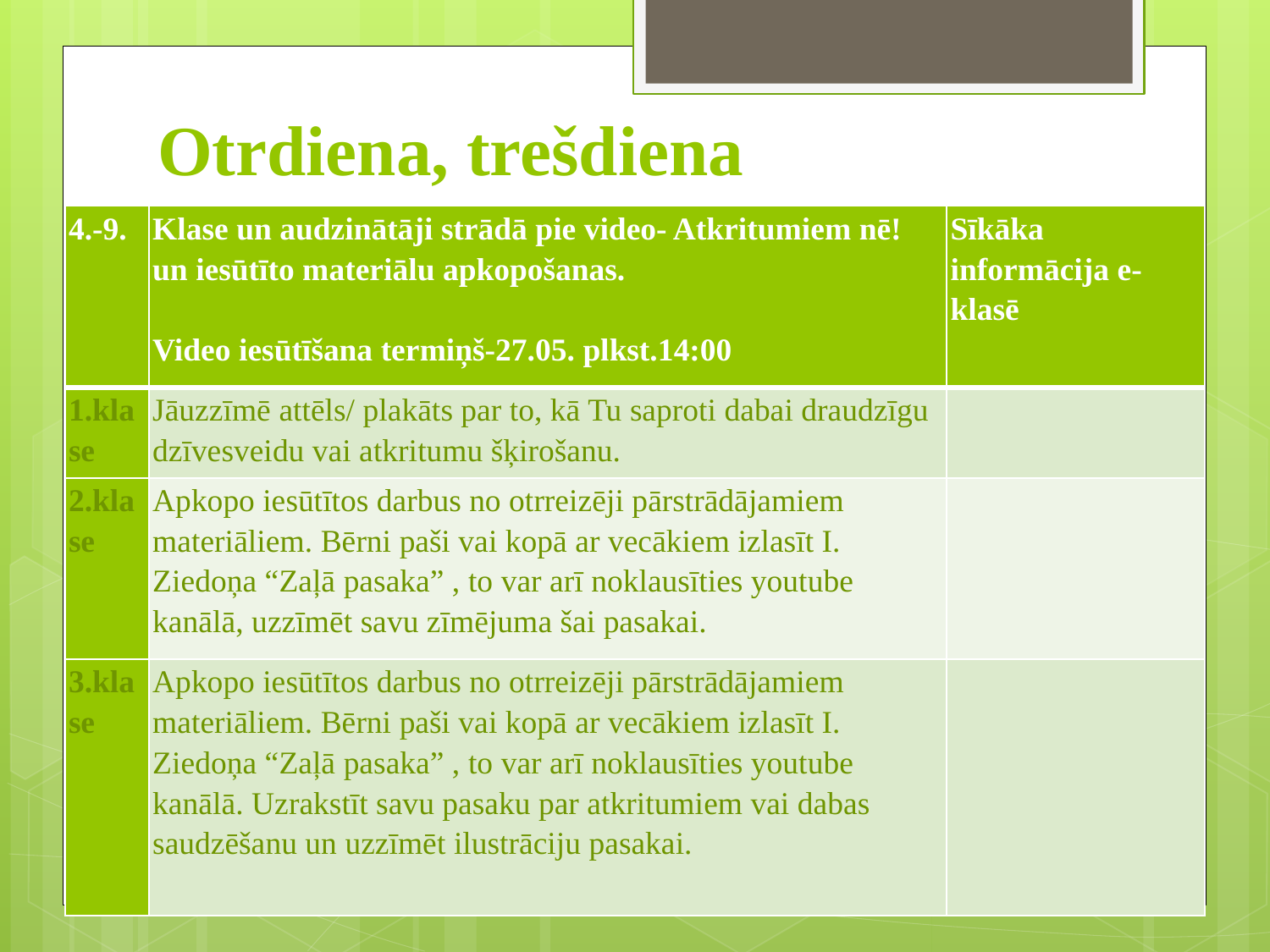

# Otrdiena, trešdiena
| 4.-9. | Klase un audzinātāji strādā pie video- Atkritumiem nē! un iesūtīto materiālu apkopošanas.   Video iesūtīšana termiņš-27.05. plkst.14:00 | Sīkāka informācija e-klasē |
| --- | --- | --- |
| 1.klase | Jāuzzīmē attēls/ plakāts par to, kā Tu saproti dabai draudzīgu dzīvesveidu vai atkritumu šķirošanu. |  |
| 2.klase | Apkopo iesūtītos darbus no otrreizēji pārstrādājamiem materiāliem. Bērni paši vai kopā ar vecākiem izlasīt I. Ziedoņa “Zaļā pasaka” , to var arī noklausīties youtube kanālā, uzzīmēt savu zīmējuma šai pasakai. |  |
| 3.klase | Apkopo iesūtītos darbus no otrreizēji pārstrādājamiem materiāliem. Bērni paši vai kopā ar vecākiem izlasīt I. Ziedoņa “Zaļā pasaka” , to var arī noklausīties youtube kanālā. Uzrakstīt savu pasaku par atkritumiem vai dabas saudzēšanu un uzzīmēt ilustrāciju pasakai. |  |